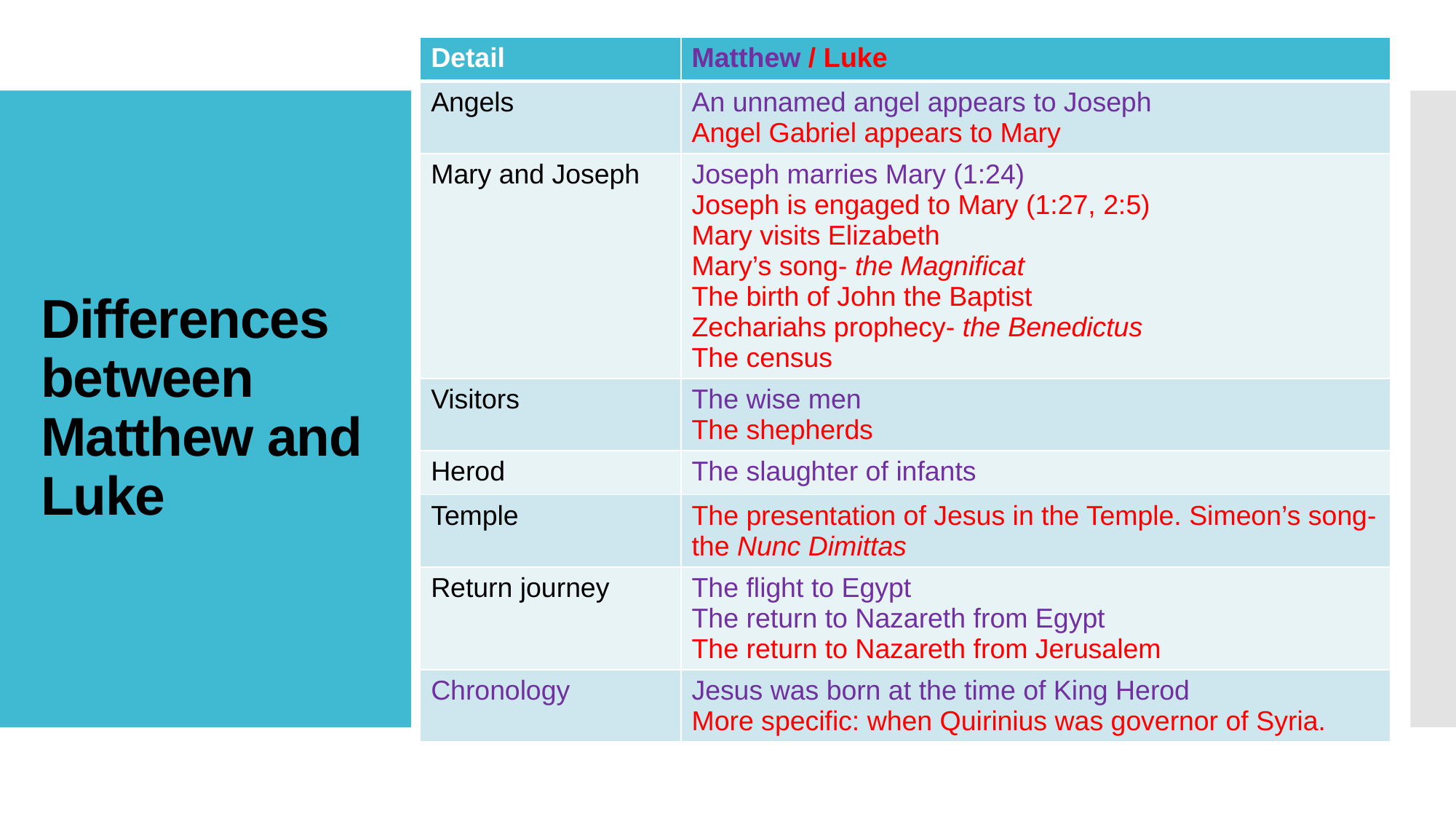

| Detail | Matthew / Luke |
| --- | --- |
| Angels | An unnamed angel appears to Joseph Angel Gabriel appears to Mary |
| Mary and Joseph | Joseph marries Mary (1:24) Joseph is engaged to Mary (1:27, 2:5) Mary visits Elizabeth Mary’s song- the Magnificat The birth of John the Baptist Zechariahs prophecy- the Benedictus The census |
| Visitors | The wise men The shepherds |
| Herod | The slaughter of infants |
| Temple | The presentation of Jesus in the Temple. Simeon’s song- the Nunc Dimittas |
| Return journey | The flight to Egypt The return to Nazareth from Egypt The return to Nazareth from Jerusalem |
| Chronology | Jesus was born at the time of King Herod More specific: when Quirinius was governor of Syria. |
# Differences between Matthew and Luke